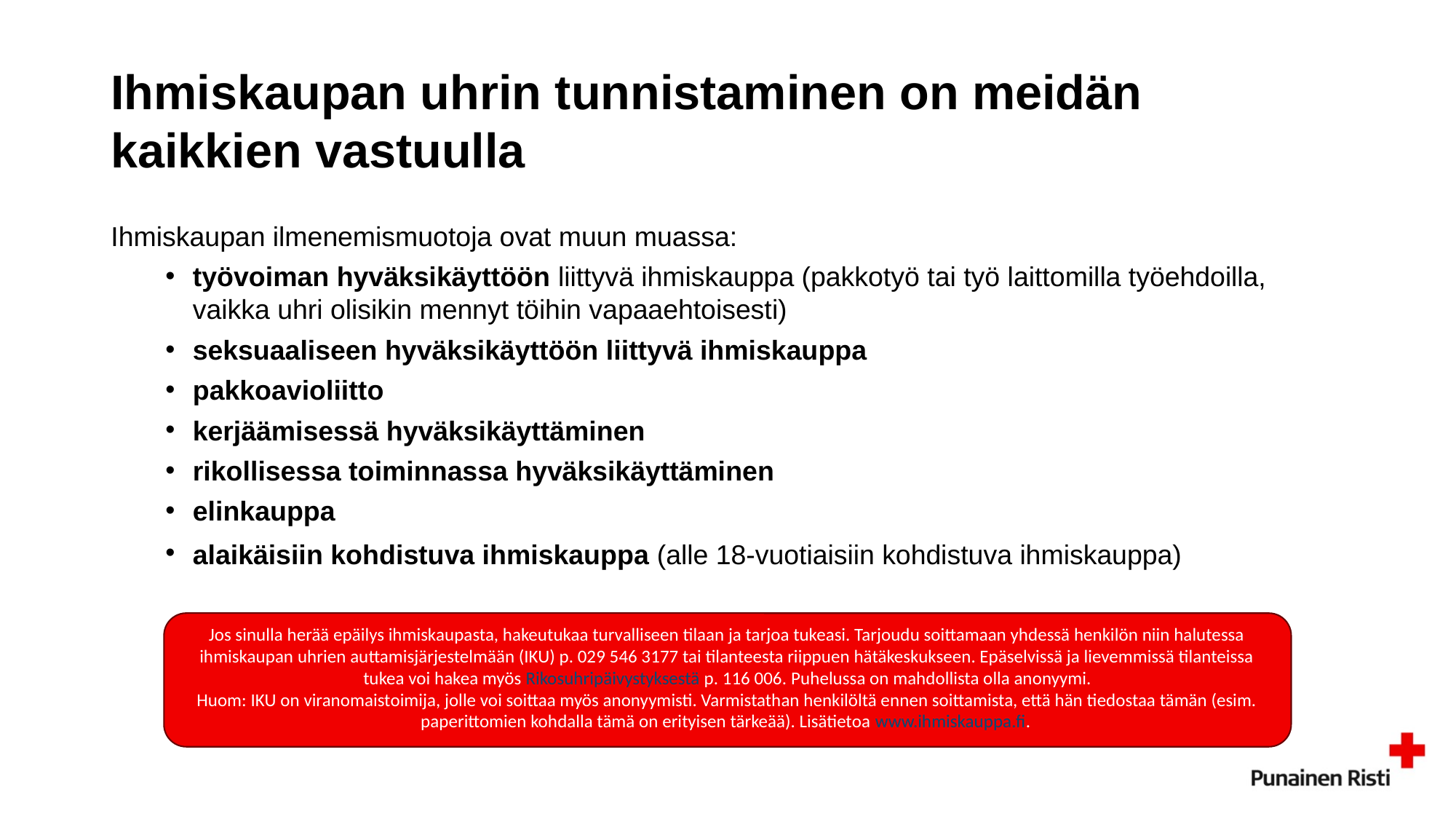

# Ihmiskaupan uhrin tunnistaminen on meidän kaikkien vastuulla
Ihmiskaupan ilmenemismuotoja ovat muun muassa:
työvoiman hyväksikäyttöön liittyvä ihmiskauppa (pakkotyö tai työ laittomilla työehdoilla, vaikka uhri olisikin mennyt töihin vapaaehtoisesti)
seksuaaliseen hyväksikäyttöön liittyvä ihmiskauppa
pakkoavioliitto
kerjäämisessä hyväksikäyttäminen
rikollisessa toiminnassa hyväksikäyttäminen
elinkauppa
alaikäisiin kohdistuva ihmiskauppa (alle 18-vuotiaisiin kohdistuva ihmiskauppa)

Jos sinulla herää epäilys ihmiskaupasta, hakeutukaa turvalliseen tilaan ja tarjoa tukeasi. Tarjoudu soittamaan yhdessä henkilön niin halutessa ihmiskaupan uhrien auttamisjärjestelmään (IKU) p. 029 546 3177 tai tilanteesta riippuen hätäkeskukseen. Epäselvissä ja lievemmissä tilanteissa tukea voi hakea myös Rikosuhripäivystyksestä p. 116 006. Puhelussa on mahdollista olla anonyymi.
Huom: IKU on viranomaistoimija, jolle voi soittaa myös anonyymisti. Varmistathan henkilöltä ennen soittamista, että hän tiedostaa tämän (esim. paperittomien kohdalla tämä on erityisen tärkeää). Lisätietoa www.ihmiskauppa.fi.